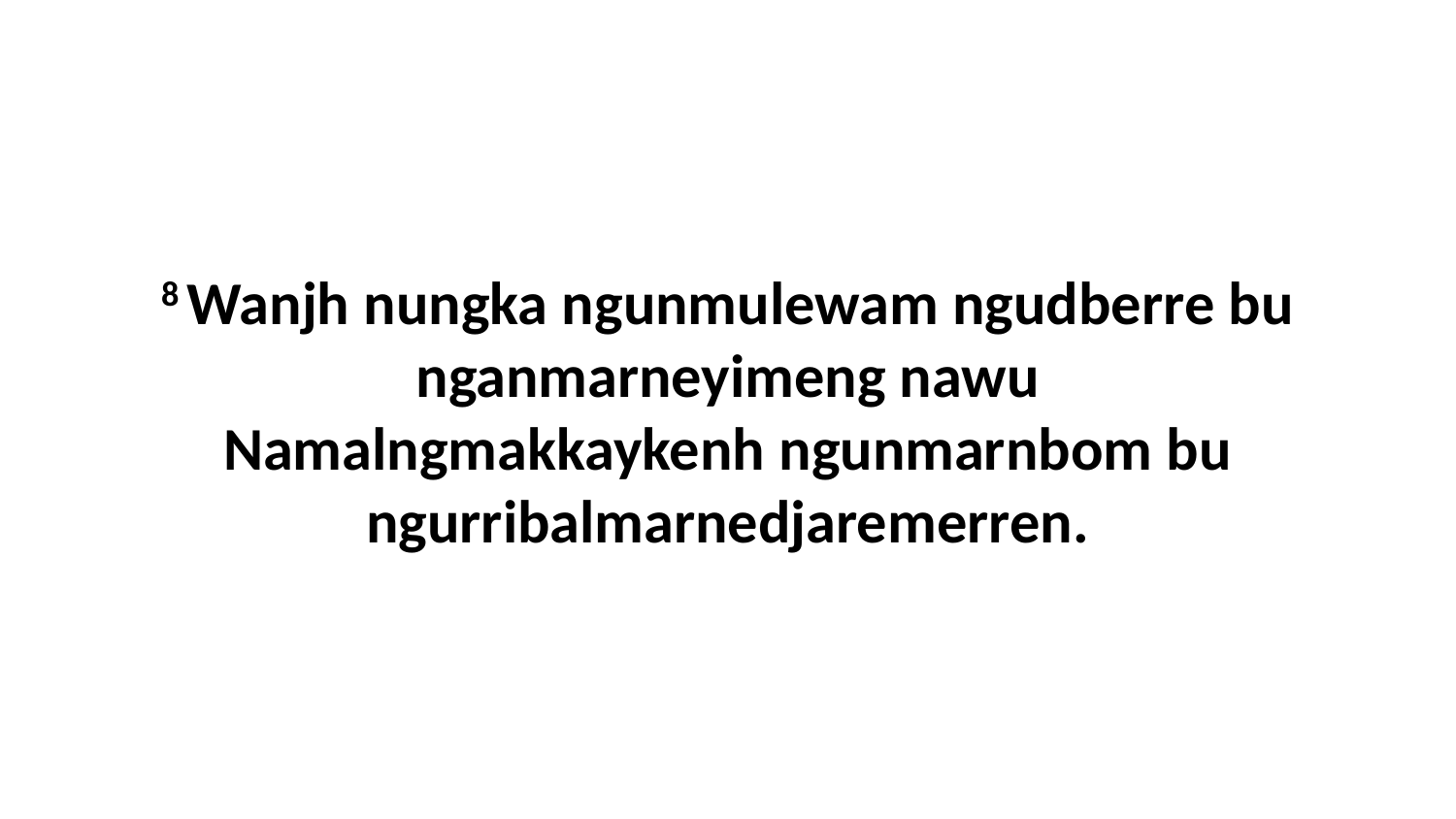

8 Wanjh nungka ngunmulewam ngudberre bu nganmarneyimeng nawu Namalngmakkaykenh ngunmarnbom bu ngurribalmarnedjaremerren.